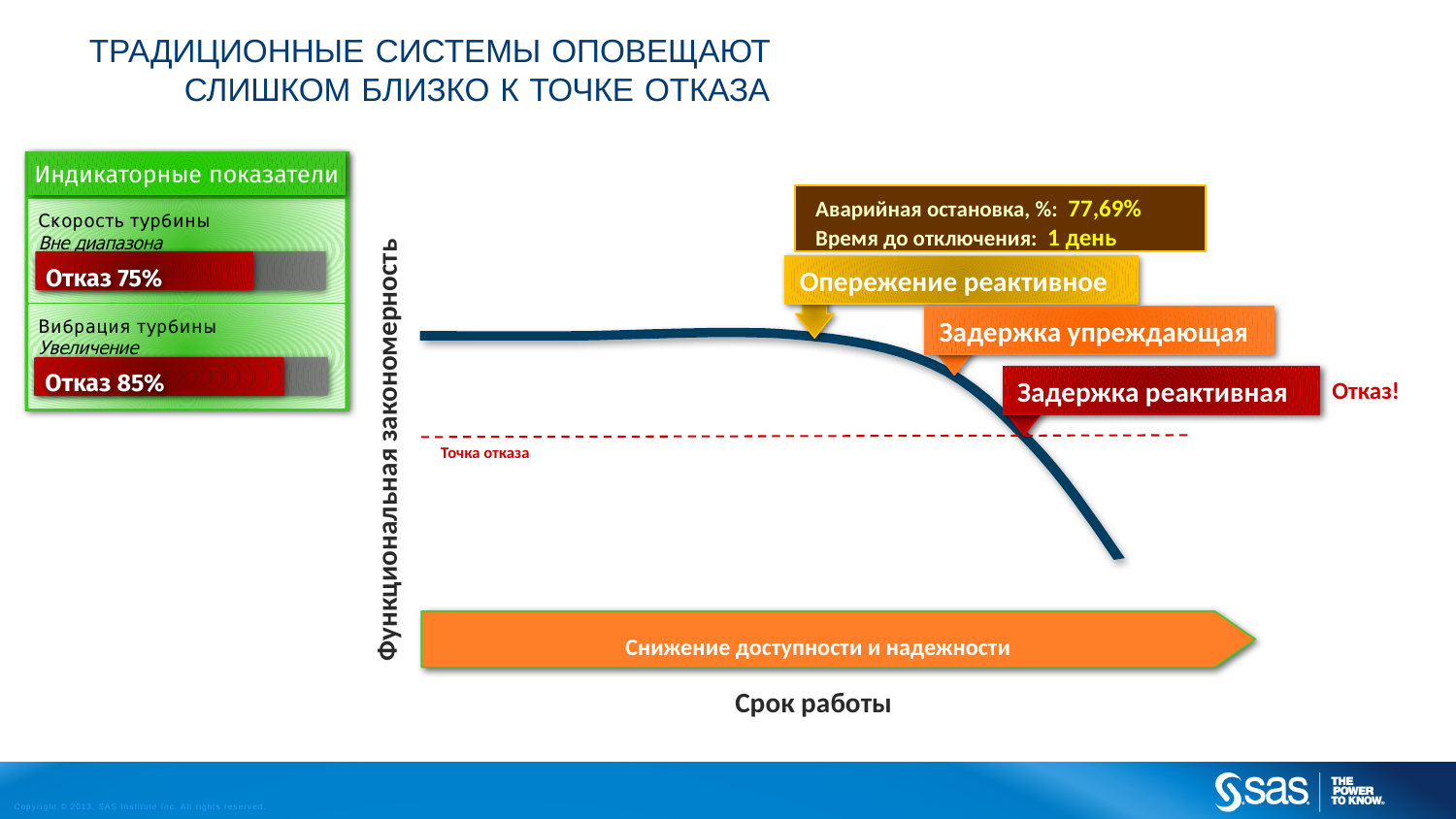

# Традиционные системы оповещают слишком близко к точке отказа

Индикаторные показатели

Аварийная остановка, %:  77,69%
Время до отключения:  1 день
Скорость турбины
Вне диапазона

Функциональная закономерность
Срок работы

Отказ 75%
Опережение реактивное

Вибрация турбины
Увеличение
Задержка упреждающая

Отказ 85%

Задержка реактивная
Отказ!

Точка отказа
Снижение доступности и надежности